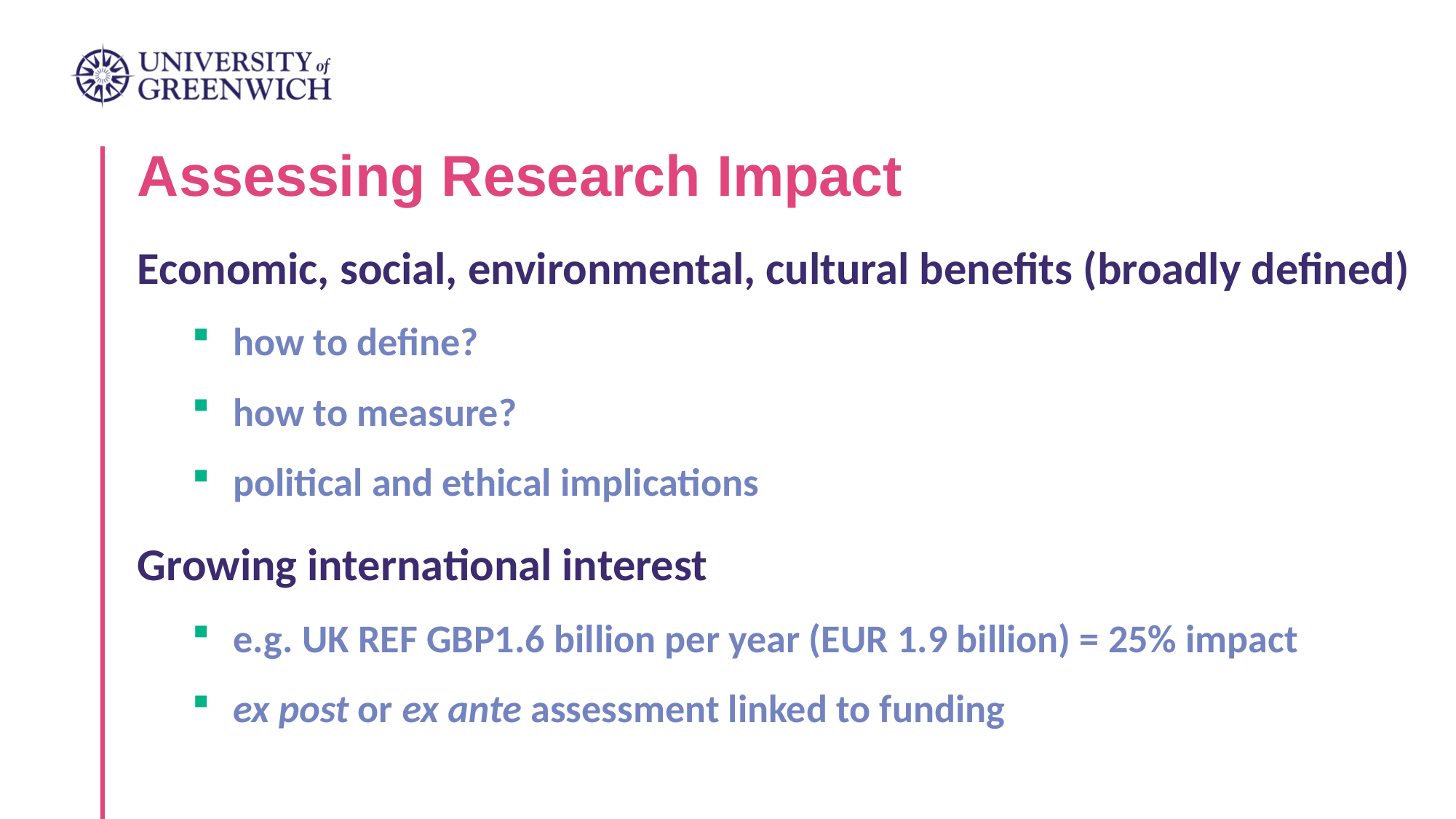

# Assessing Research Impact
Economic, social, environmental, cultural benefits (broadly defined)
how to define?
how to measure?
political and ethical implications
Growing international interest
e.g. UK REF GBP1.6 billion per year (EUR 1.9 billion) = 25% impact
ex post or ex ante assessment linked to funding